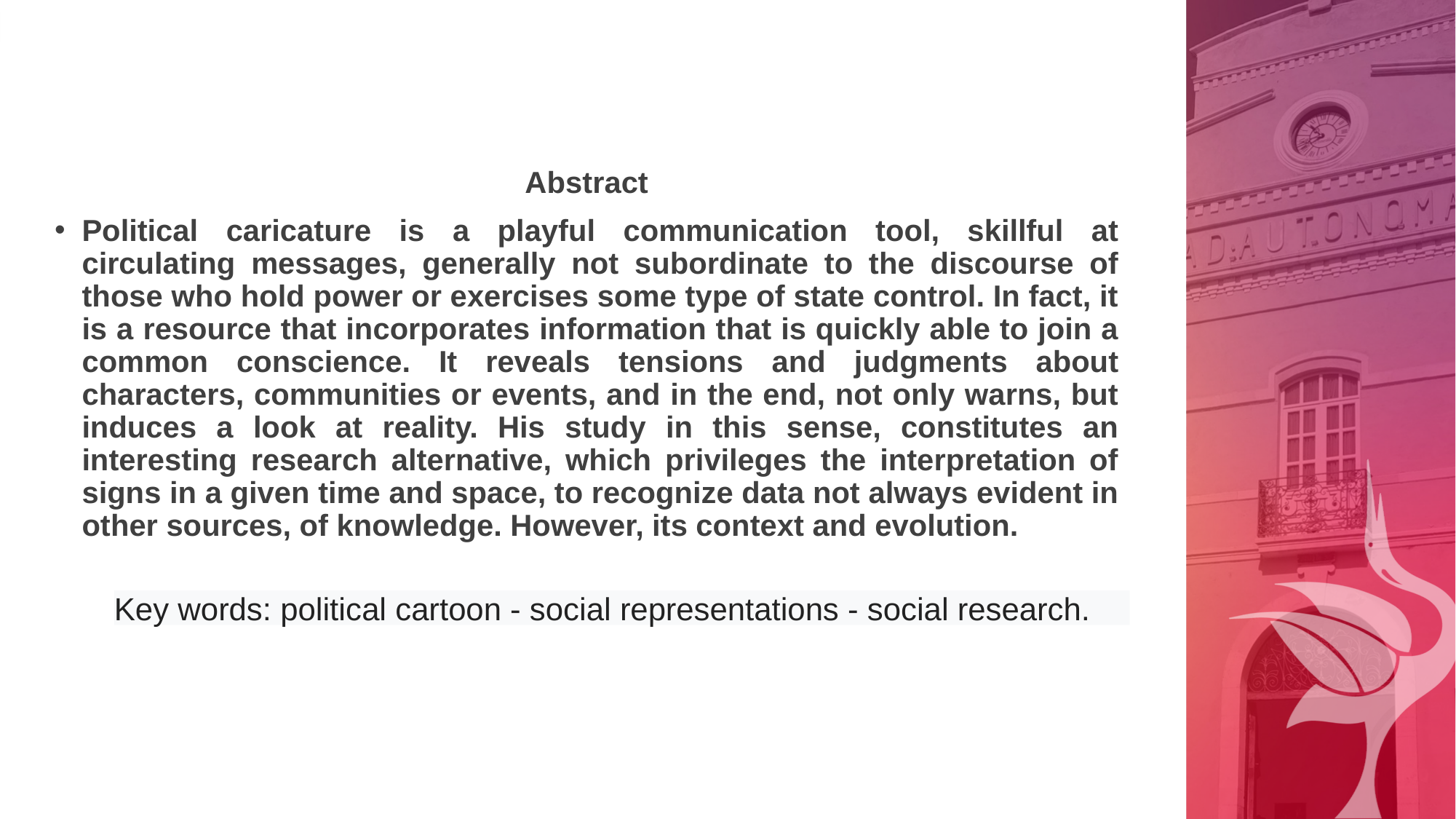

Abstract
Political caricature is a playful communication tool, skillful at circulating messages, generally not subordinate to the discourse of those who hold power or exercises some type of state control. In fact, it is a resource that incorporates information that is quickly able to join a common conscience. It reveals tensions and judgments about characters, communities or events, and in the end, not only warns, but induces a look at reality. His study in this sense, constitutes an interesting research alternative, which privileges the interpretation of signs in a given time and space, to recognize data not always evident in other sources, of knowledge. However, its context and evolution.

Key words: political cartoon - social representations - social research.